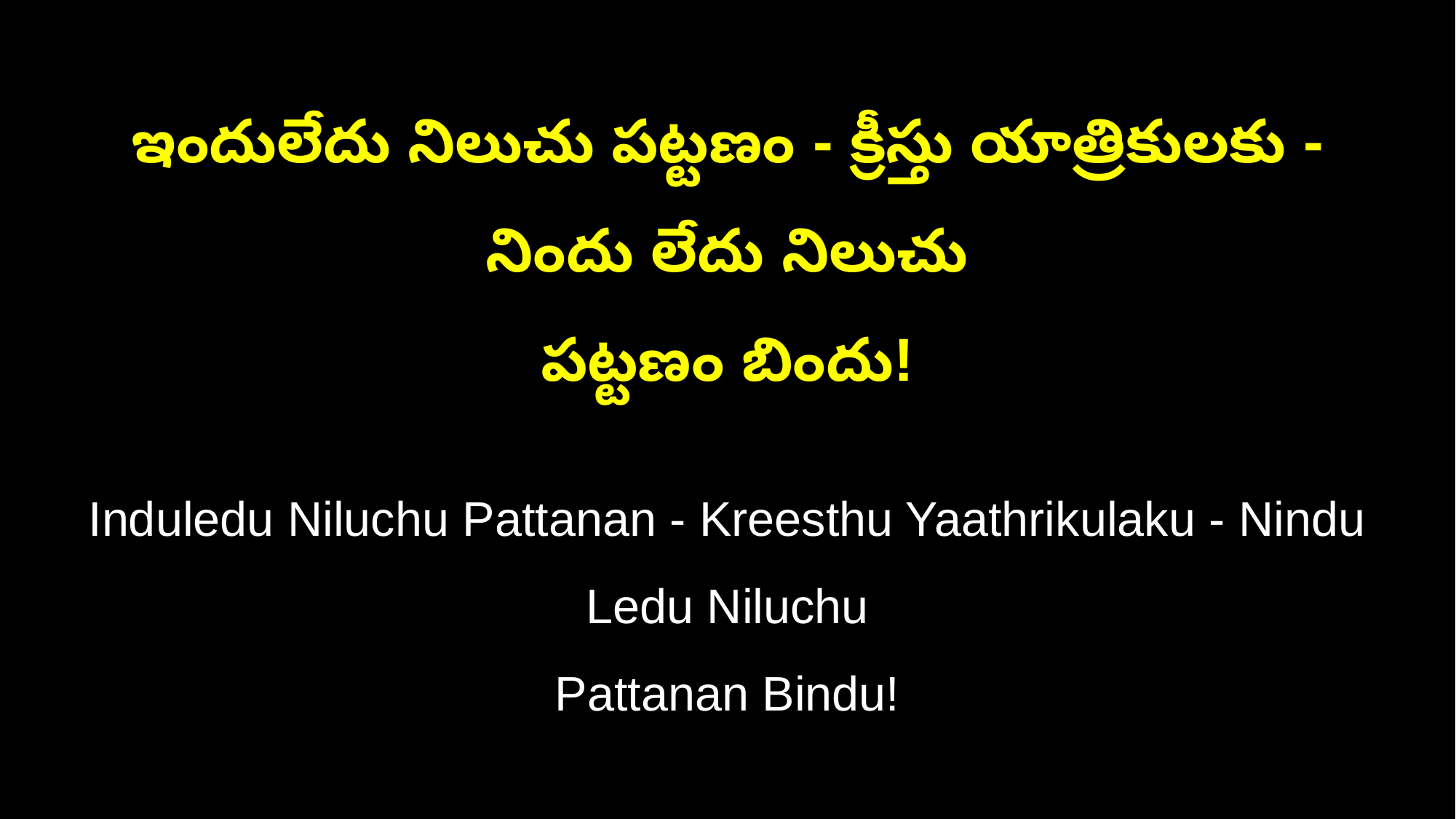

ఇందులేదు నిలుచు పట్టణం - క్రీస్తు యాత్రికులకు - నిందు లేదు నిలుచు
పట్టణం బిందు!
Induledu Niluchu Pattanan - Kreesthu Yaathrikulaku - Nindu Ledu Niluchu
Pattanan Bindu!